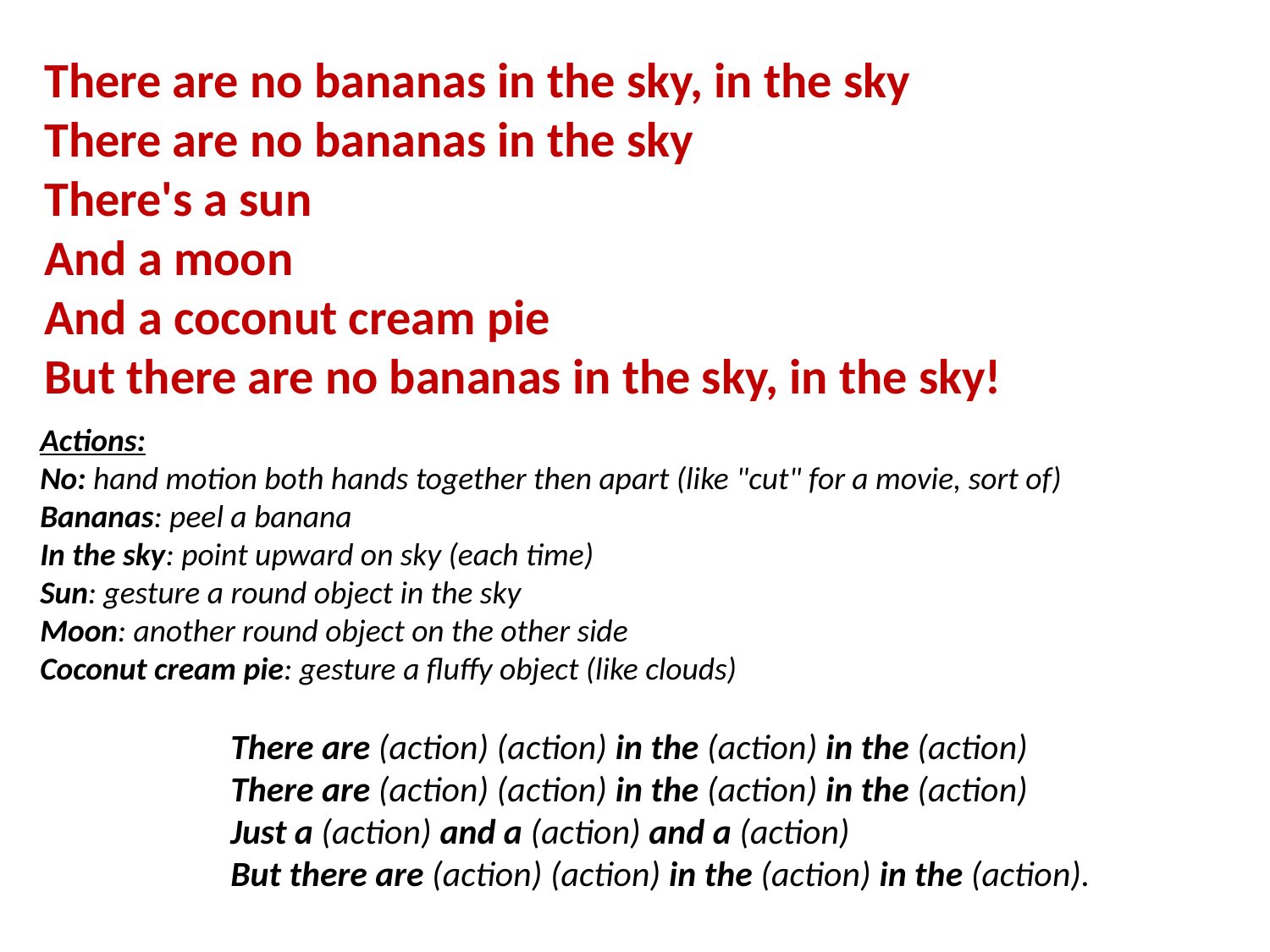

There are no bananas in the sky, in the sky
There are no bananas in the sky
There's a sun
And a moon
And a coconut cream pie
But there are no bananas in the sky, in the sky!
Actions:
No: hand motion both hands together then apart (like "cut" for a movie, sort of)
Bananas: peel a banana
In the sky: point upward on sky (each time)
Sun: gesture a round object in the sky
Moon: another round object on the other side
Coconut cream pie: gesture a fluffy object (like clouds)

There are (action) (action) in the (action) in the (action)
There are (action) (action) in the (action) in the (action)
Just a (action) and a (action) and a (action)
But there are (action) (action) in the (action) in the (action).